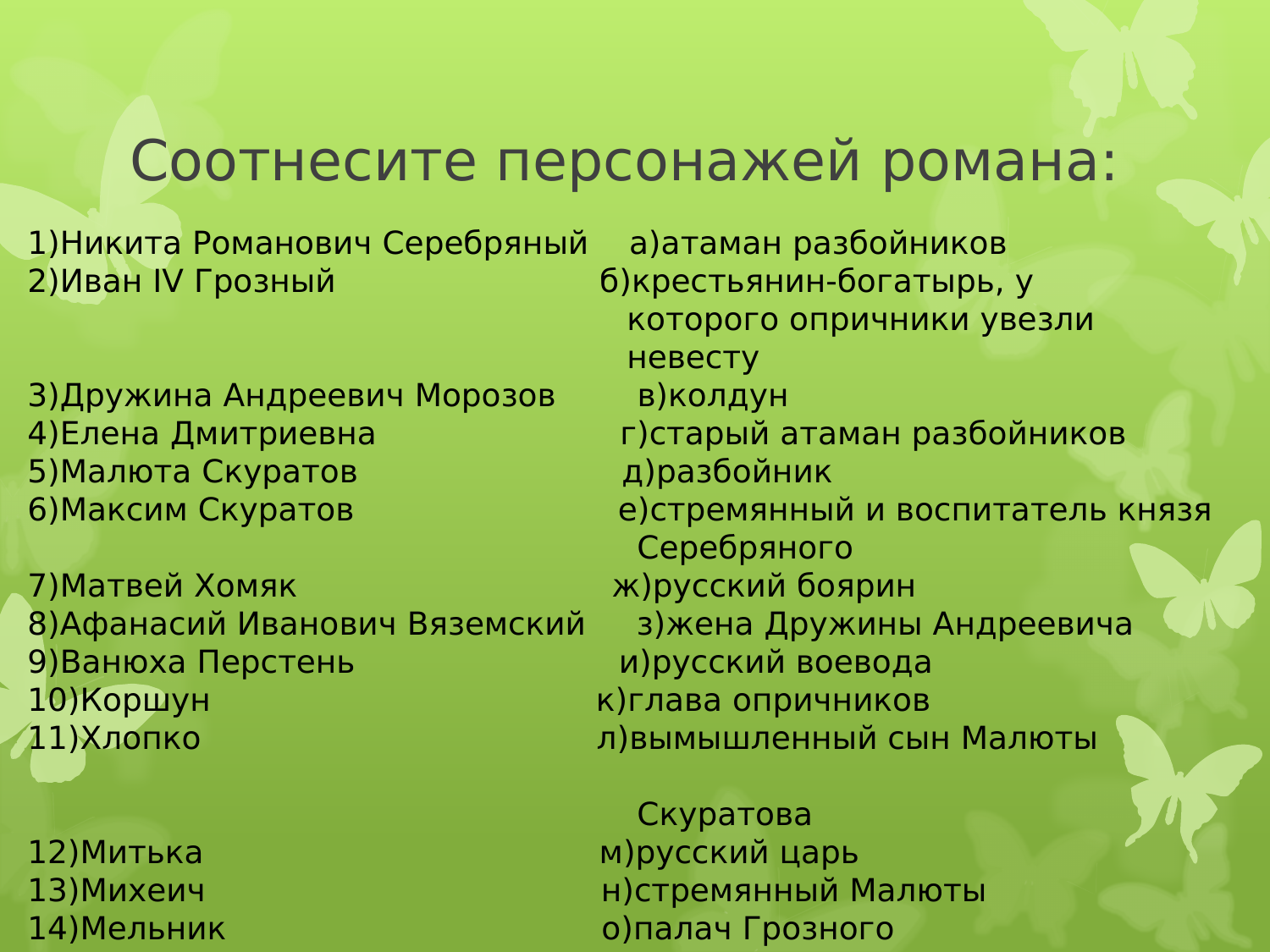

# Соотнесите персонажей романа:
1)Никита Романович Серебряный    а)атаман разбойников
2)Иван IV Грозный                          б)крестьянин-богатырь, у
                                                           которого опричники увезли
                                                           невесту
3)Дружина Андреевич Морозов        в)колдун
4)Елена Дмитриевна                        г)старый атаман разбойников
5)Малюта Скуратов                          д)разбойник
6)Максим Скуратов                          е)стремянный и воспитатель князя
                                                            Серебряного
7)Матвей Хомяк                               ж)русский боярин
8)Афанасий Иванович Вяземский     з)жена Дружины Андреевича
9)Ванюха Перстень                          и)русский воевода
10)Коршун                                      к)глава опричников
11)Хлопко                                       л)вымышленный сын Малюты
                                                            Скуратова
12)Митька                                       м)русский царь
13)Михеич                                       н)стремянный Малюты
14)Мельник                                     о)палач Грозного